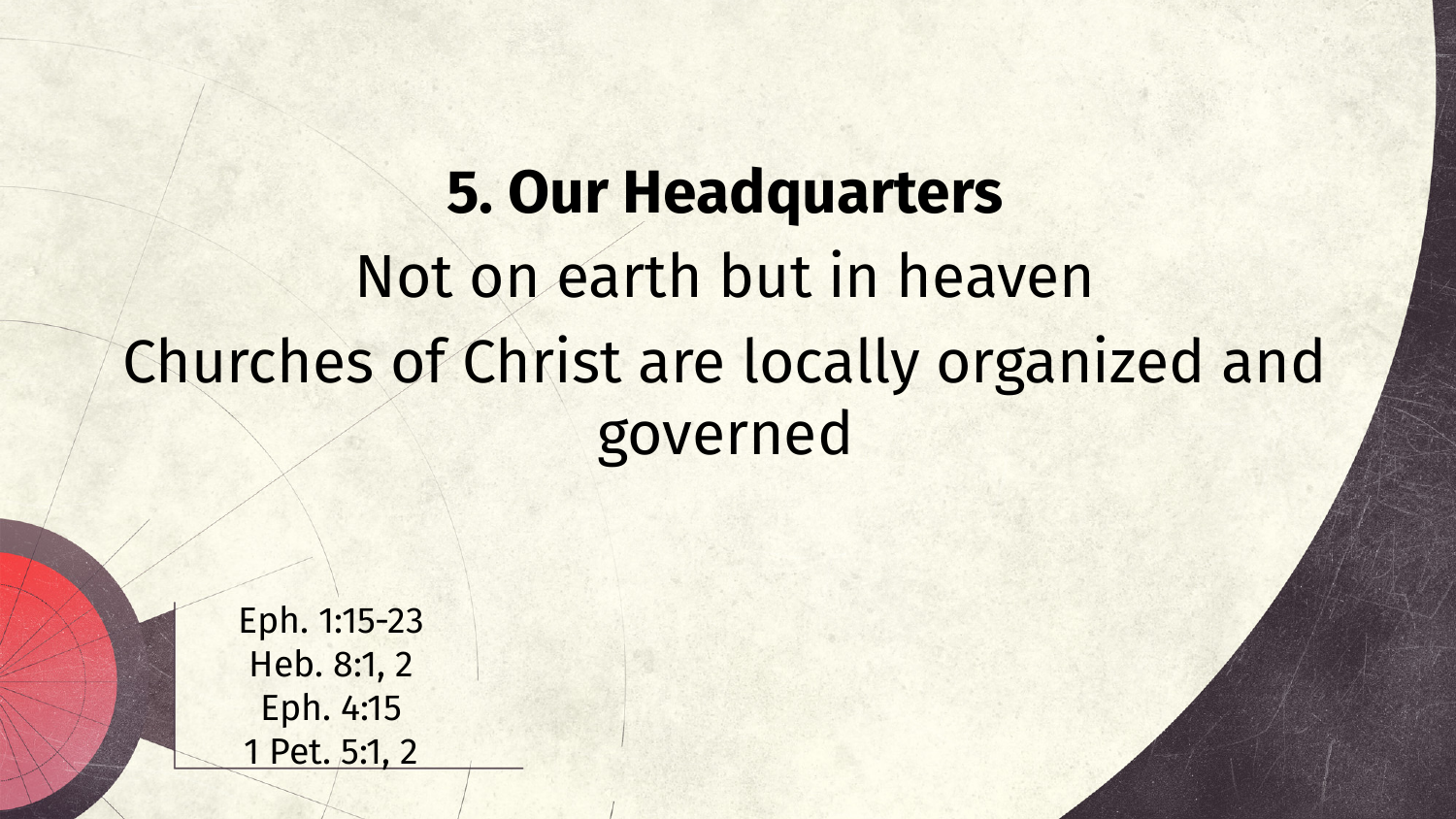

5. Our Headquarters
Not on earth but in heaven
Churches of Christ are locally organized and governed
# Eph. 1:15-23 Heb. 8:1, 2 Eph. 4:15 1 Pet. 5:1, 2